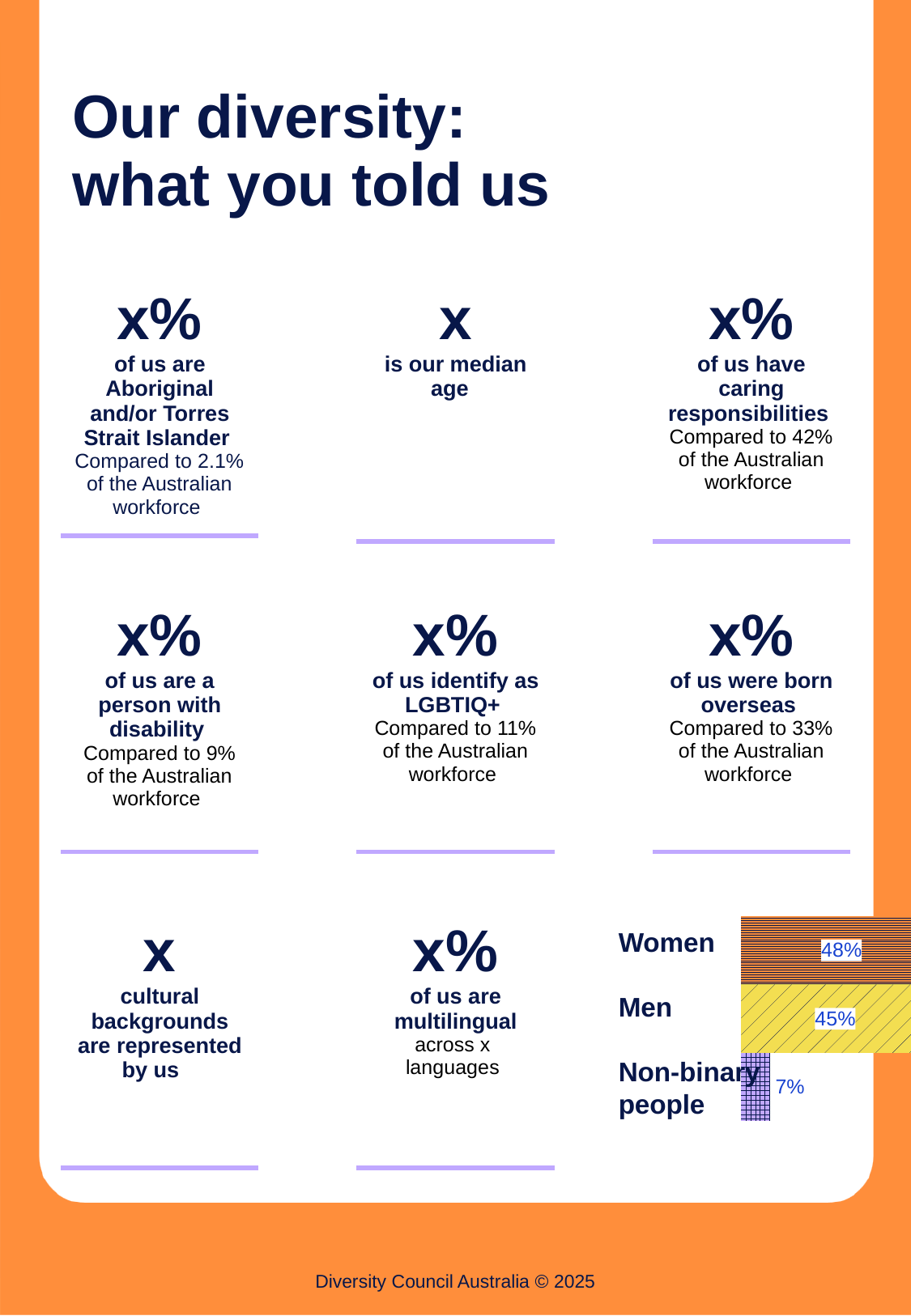

| Our diversity: what you told us |
| --- |
| x% of us are Aboriginal and/or Torres Strait Islander Compared to 2.1% of the Australian workforce |
| --- |
| x is our median age |
| --- |
| x% of us have caring responsibilities Compared to 42% of the Australian workforce |
| --- |
| x% of us are a person with disability Compared to 9% of the Australian workforce |
| --- |
| x% of us identify as LGBTIQ+ Compared to 11% of the Australian workforce |
| --- |
| x% of us were born overseas Compared to 33% of the Australian workforce |
| --- |

### Chart

| Category | Non-binary people | Men | Women |
|---|---|---|---|
|  | 0.07 | 0.45 | 0.48 |
| x cultural backgrounds are represented by us |
| --- |
| x% of us are multilingual across x languages |
| --- |
Women

Men

Non-binary
people
Diversity Council Australia © 2025